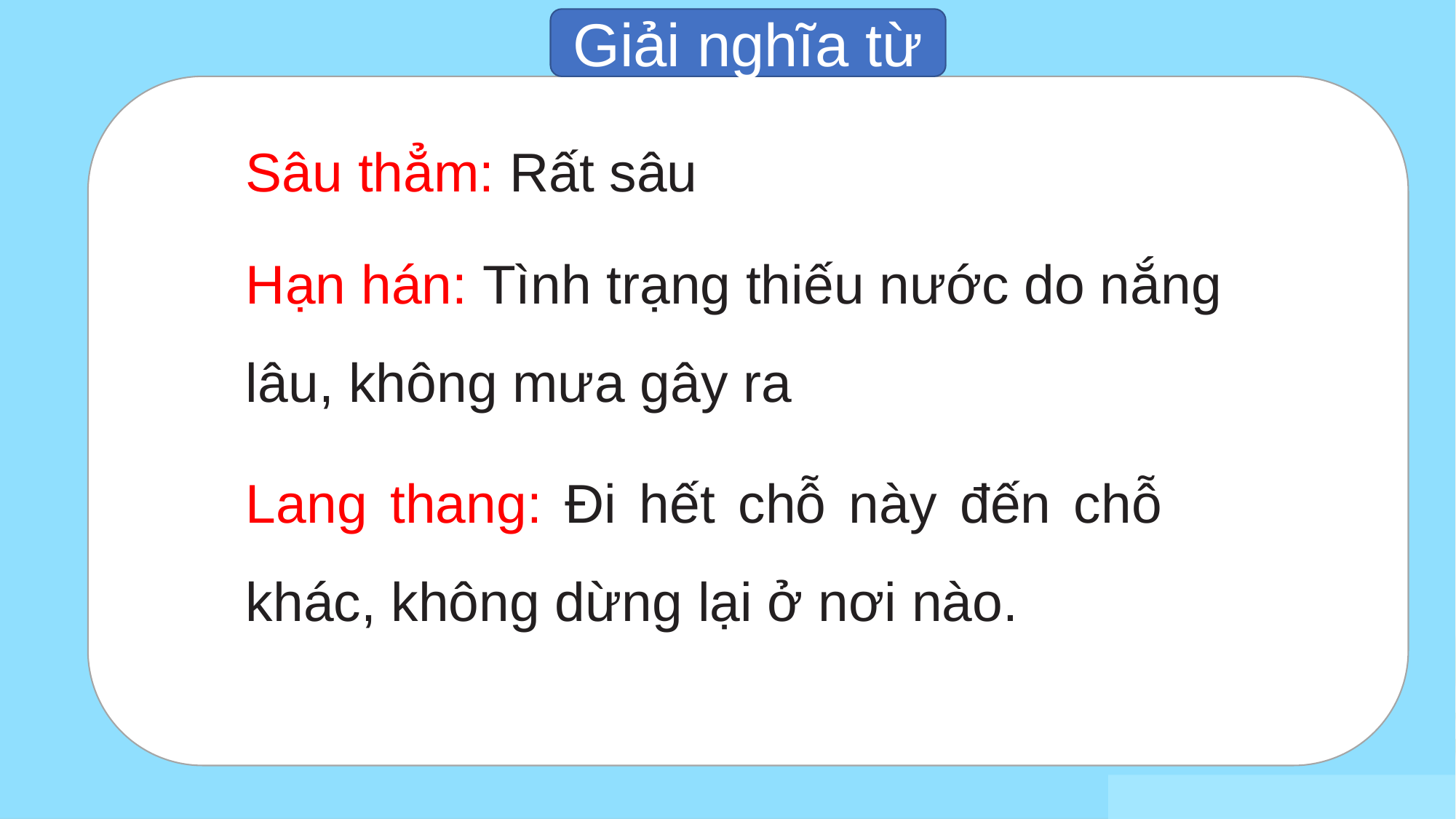

Giải nghĩa từ

Sâu thẳm: Rất sâu
Hạn hán: Tình trạng thiếu nước do nắng lâu, không mưa gây ra
Lang thang: Đi hết chỗ này đến chỗ khác, không dừng lại ở nơi nào.